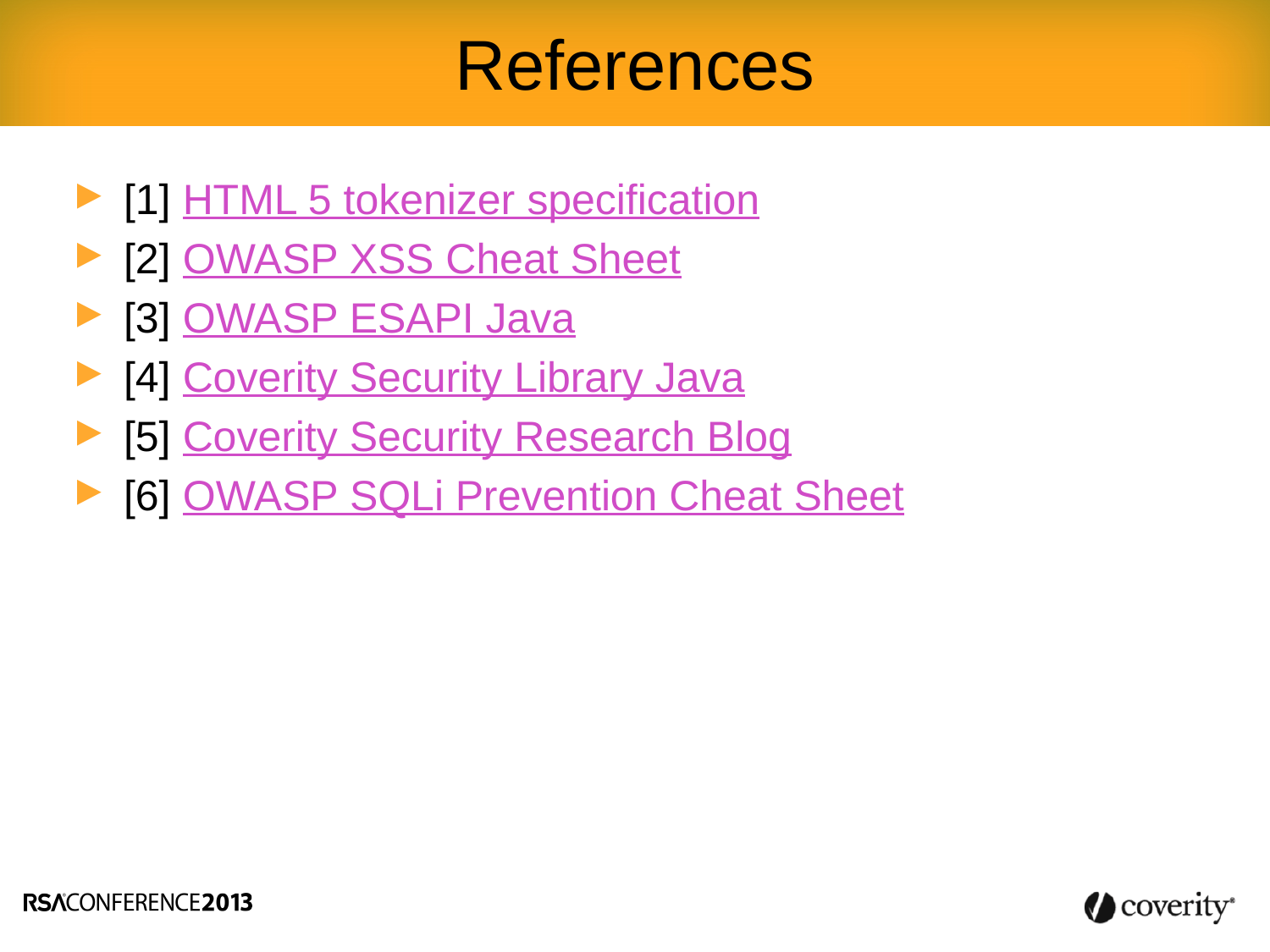

References
[1] HTML 5 tokenizer specification
[2] OWASP XSS Cheat Sheet
[3] OWASP ESAPI Java
[4] Coverity Security Library Java
[5] Coverity Security Research Blog
[6] OWASP SQLi Prevention Cheat Sheet